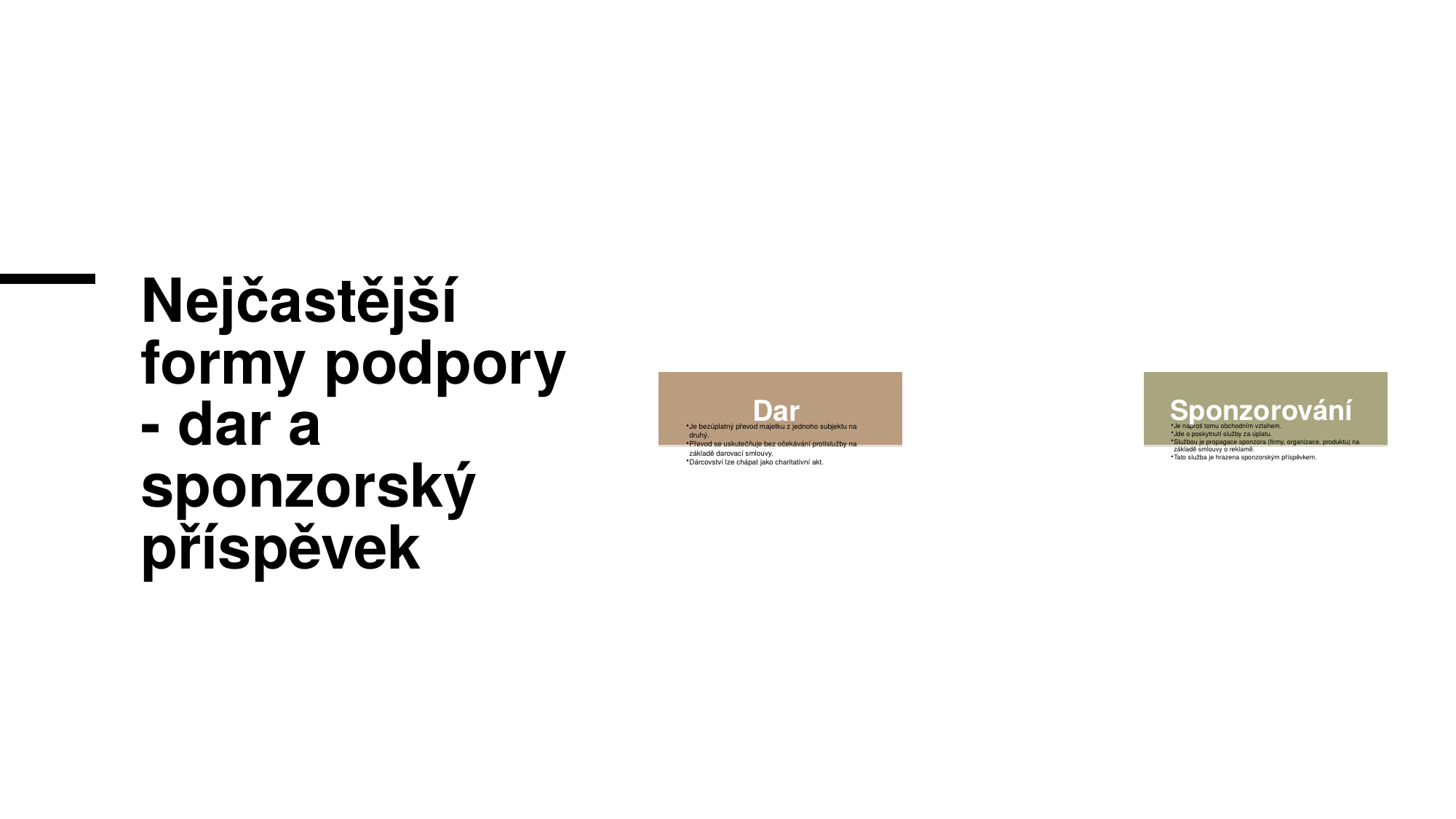

Dar
Je bezúplatný převod majetku z jednoho subjektu na druhý.
Převod se uskutečňuje bez očekávání protislužby na základě darovací smlouvy.
Dárcovství lze chápat jako charitativní akt.
Sponzorování
Je naproti tomu obchodním vztahem.
Jde o poskytnutí služby za úplatu.
Službou je propagace sponzora (firmy, organizace, produktu) na základě smlouvy o reklamě.
Tato služba je hrazena sponzorským příspěvkem.
# Nejčastější formy podpory - dar a sponzorský příspěvek